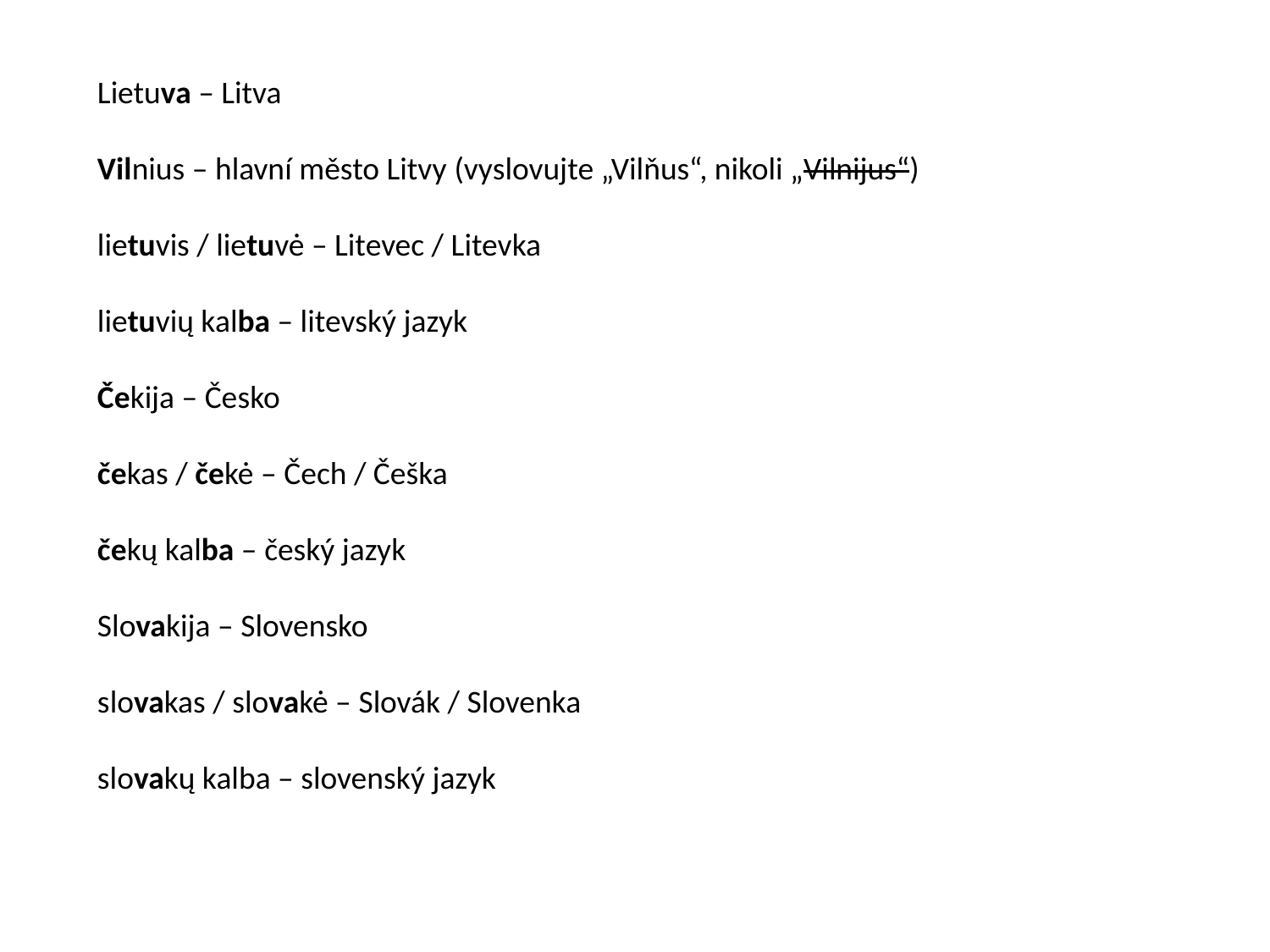

Lietuva – Litva

Vilnius – hlavní město Litvy (vyslovujte „Vilňus“, nikoli „Vilnijus“)

lietuvis / lietuvė – Litevec / Litevka

lietuvių kalba – litevský jazyk

Čekija – Česko

čekas / čekė – Čech / Češka

čekų kalba – český jazyk

Slovakija – Slovensko

slovakas / slovakė – Slovák / Slovenka

slovakų kalba – slovenský jazyk